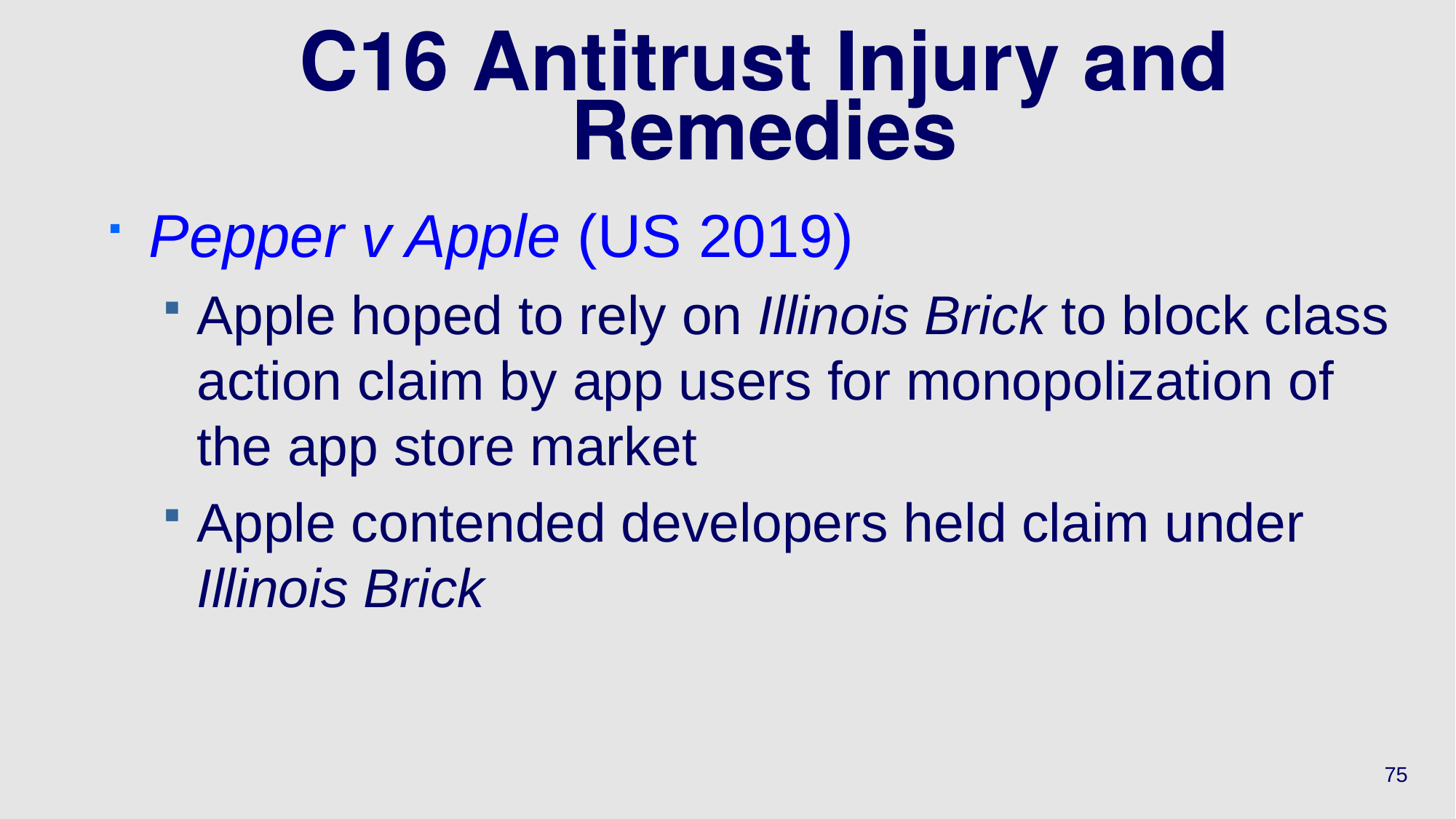

# C16 Antitrust Injury and Remedies
Pepper v Apple (US 2019)
Apple hoped to rely on Illinois Brick to block class action claim by app users for monopolization of the app store market
Apple contended developers held claim under Illinois Brick

75